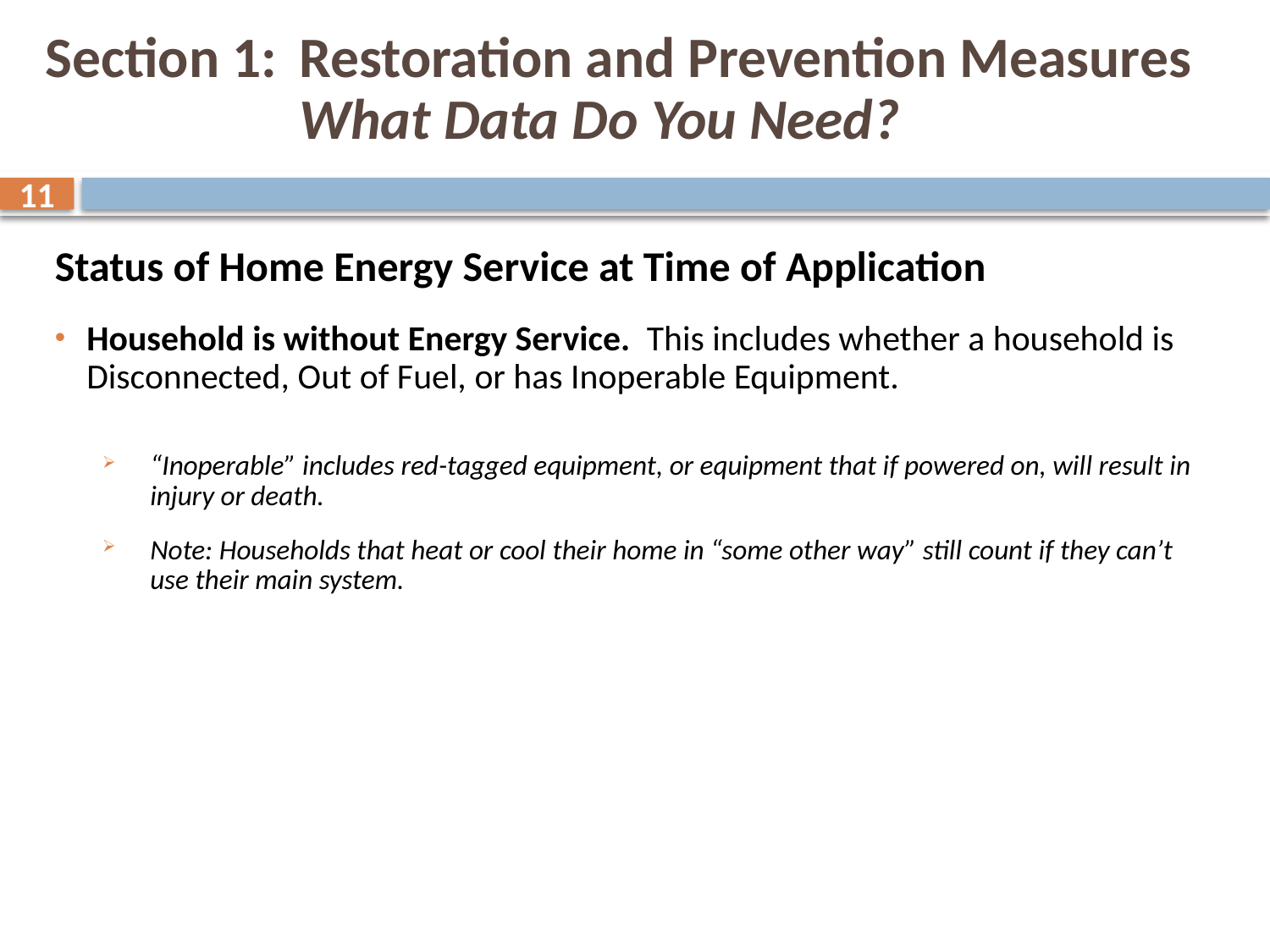

# Section 1:	Restoration and Prevention Measures What Data Do You Need?
11
Status of Home Energy Service at Time of Application

Household is without Energy Service.  This includes whether a household is Disconnected, Out of Fuel, or has Inoperable Equipment.

“Inoperable” includes red-tagged equipment, or equipment that if powered on, will result in injury or death.

Note: Households that heat or cool their home in “some other way” still count if they can’t use their main system.